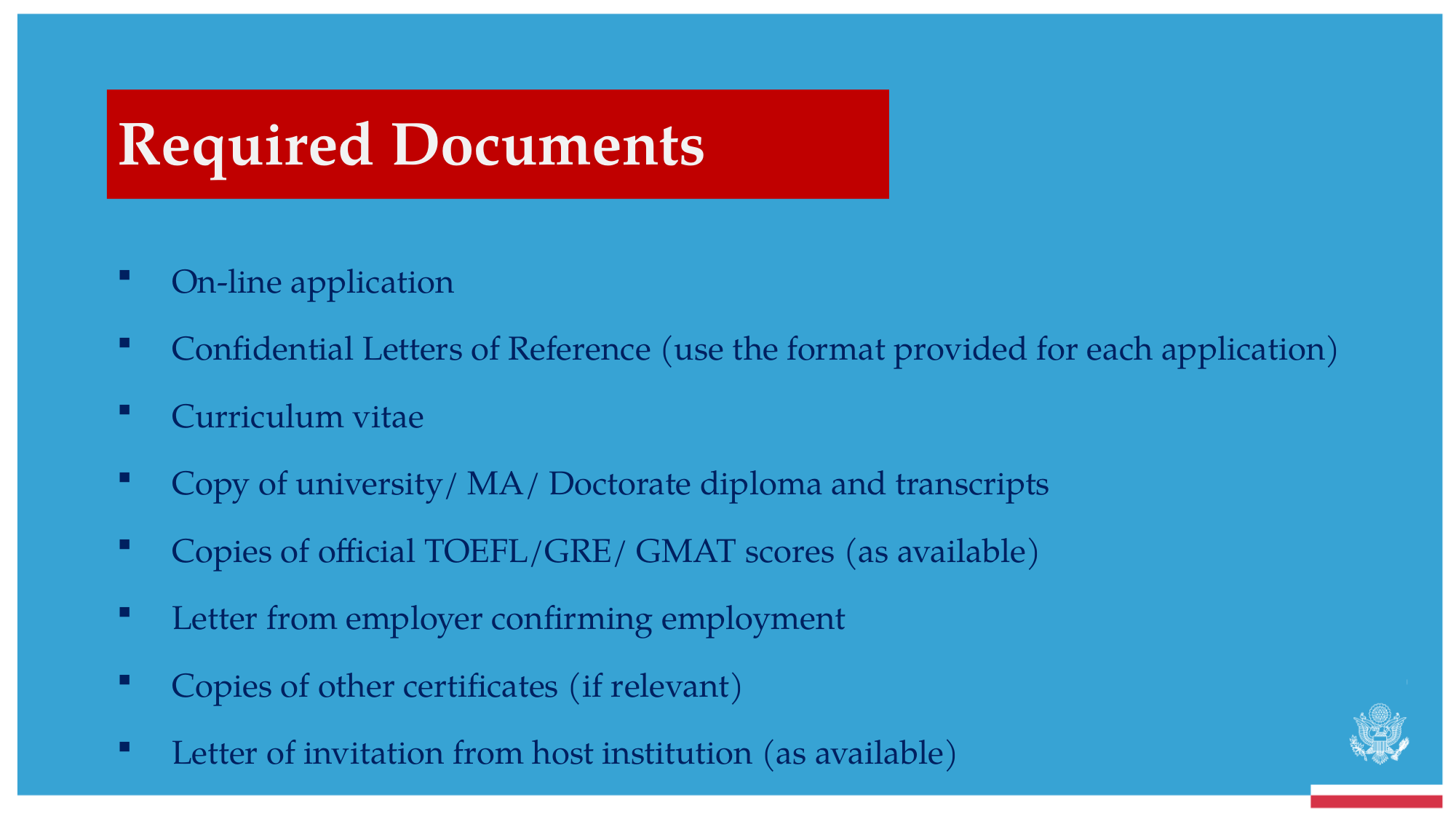

Required Documents
On-line application
Confidential Letters of Reference (use the format provided for each application)
Curriculum vitae
Copy of university/ MA/ Doctorate diploma and transcripts
Copies of official TOEFL/GRE/ GMAT scores (as available)
Letter from employer confirming employment
Copies of other certificates (if relevant)
Letter of invitation from host institution (as available)